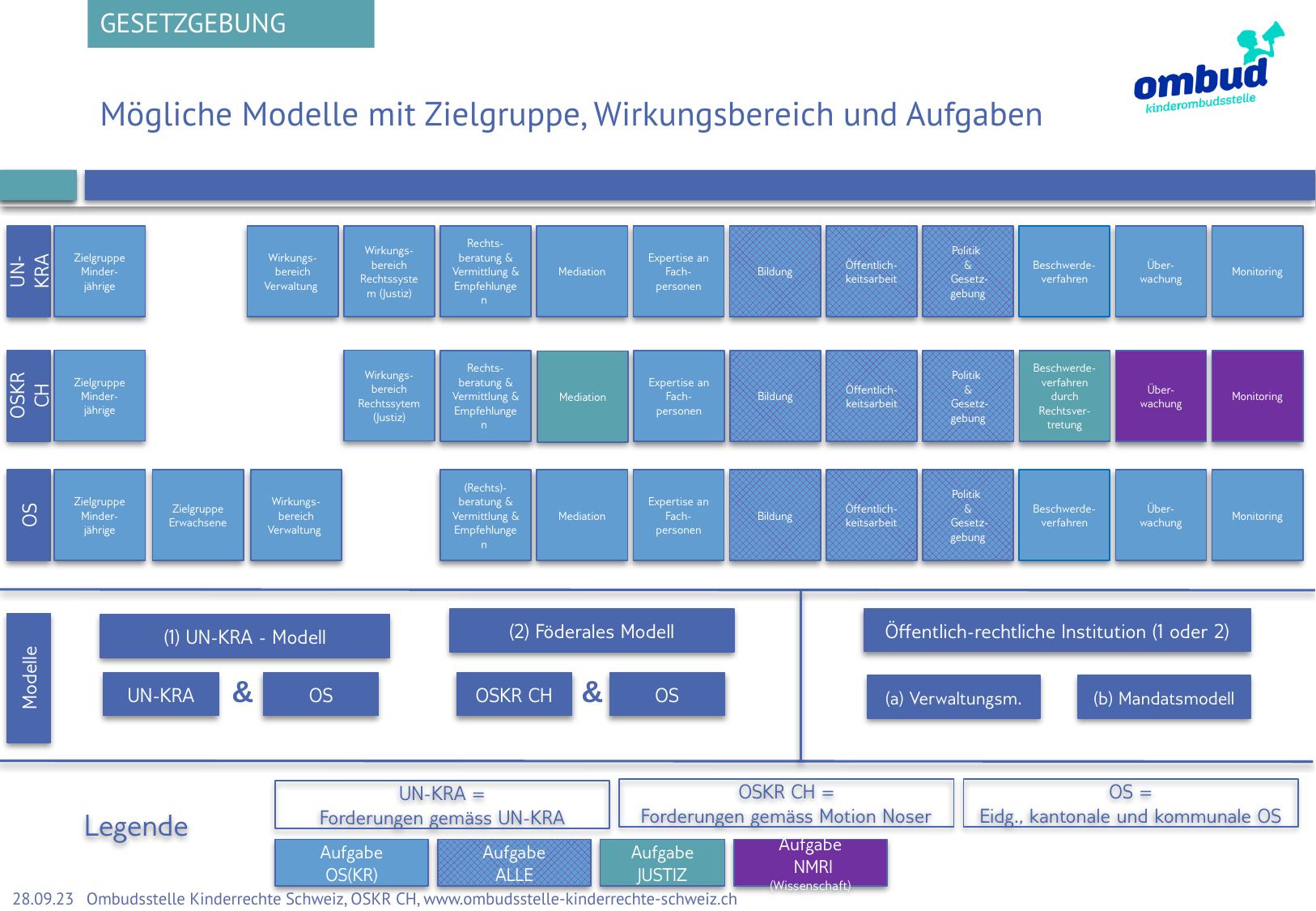

GESETZGEBUNG
# Mögliche Modelle mit Zielgruppe, Wirkungsbereich und Aufgaben
Zielgruppe
Minder-jährige
Wirkungs-bereich
Verwaltung
Wirkungs-bereich
Rechtssystem (Justiz)
Rechts-beratung & Vermittlung & Empfehlungen
Mediation
Expertise an Fach-personen
Bildung
Öffentlich-keitsarbeit
Politik
&
 Gesetz-gebung
Beschwerde-verfahren
Über-wachung
Monitoring
UN-KRA
Zielgruppe
Minder-jährige
Wirkungs-bereich
Rechtssytem
(Justiz)
Rechts-beratung & Vermittlung & Empfehlungen
Expertise an Fach-personen
Bildung
Öffentlich-keitsarbeit
Politik
&
 Gesetz-gebung
Beschwerde-verfahren
durch Rechtsver-tretung
Über-wachung
Monitoring
Mediation
OSKR CH
Zielgruppe
Minder-jährige
Zielgruppe
Erwachsene
Wirkungs-bereich
Verwaltung
(Rechts)-beratung & Vermittlung & Empfehlungen
Mediation
Expertise an Fach-personen
Bildung
Öffentlich-keitsarbeit
Politik
&
 Gesetz-gebung
Beschwerde-verfahren
Über-wachung
Monitoring
OS
Öffentlich-rechtliche Institution (1 oder 2)
(2) Föderales Modell
(1) UN-KRA - Modell
Modelle
&
&
UN-KRA
OS
OSKR CH
OS
(a) Verwaltungsm.
(b) Mandatsmodell
Legende
OSKR CH =
Forderungen gemäss Motion Noser
OS =
Eidg., kantonale und kommunale OS
UN-KRA =
Forderungen gemäss UN-KRA
Aufgabe
OS(KR)
Aufgabe
ALLE
Aufgabe
 NMRI (Wissenschaft)
Aufgabe JUSTIZ
28.09.23
Ombudsstelle Kinderrechte Schweiz, OSKR CH, www.ombudsstelle-kinderrechte-schweiz.ch